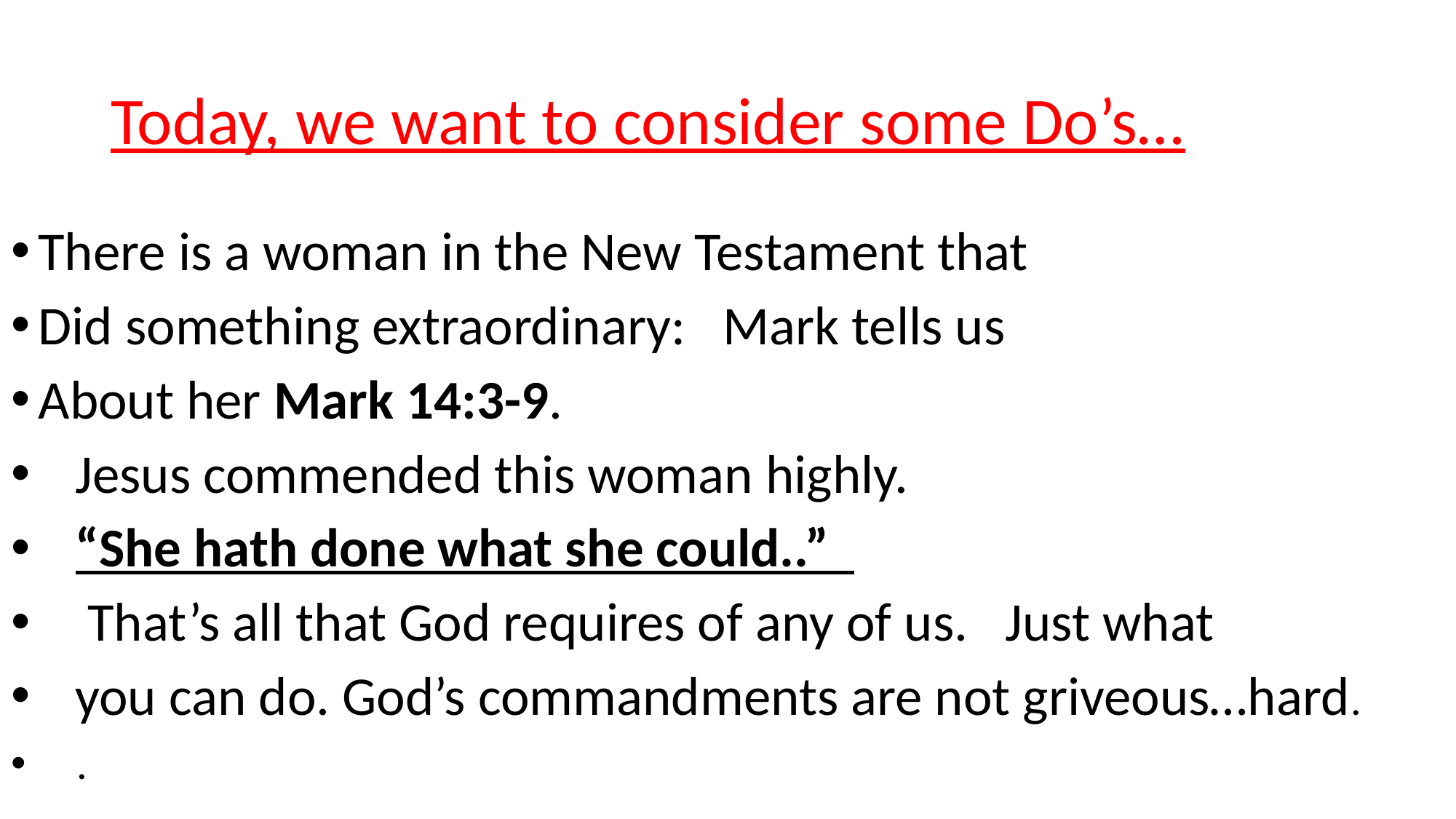

# Today, we want to consider some Do’s…
There is a woman in the New Testament that
Did something extraordinary:   Mark tells us
About her Mark 14:3-9.
   Jesus commended this woman highly.
   “She hath done what she could..”
    That’s all that God requires of any of us.   Just what
   you can do. God’s commandments are not griveous…hard.
    .